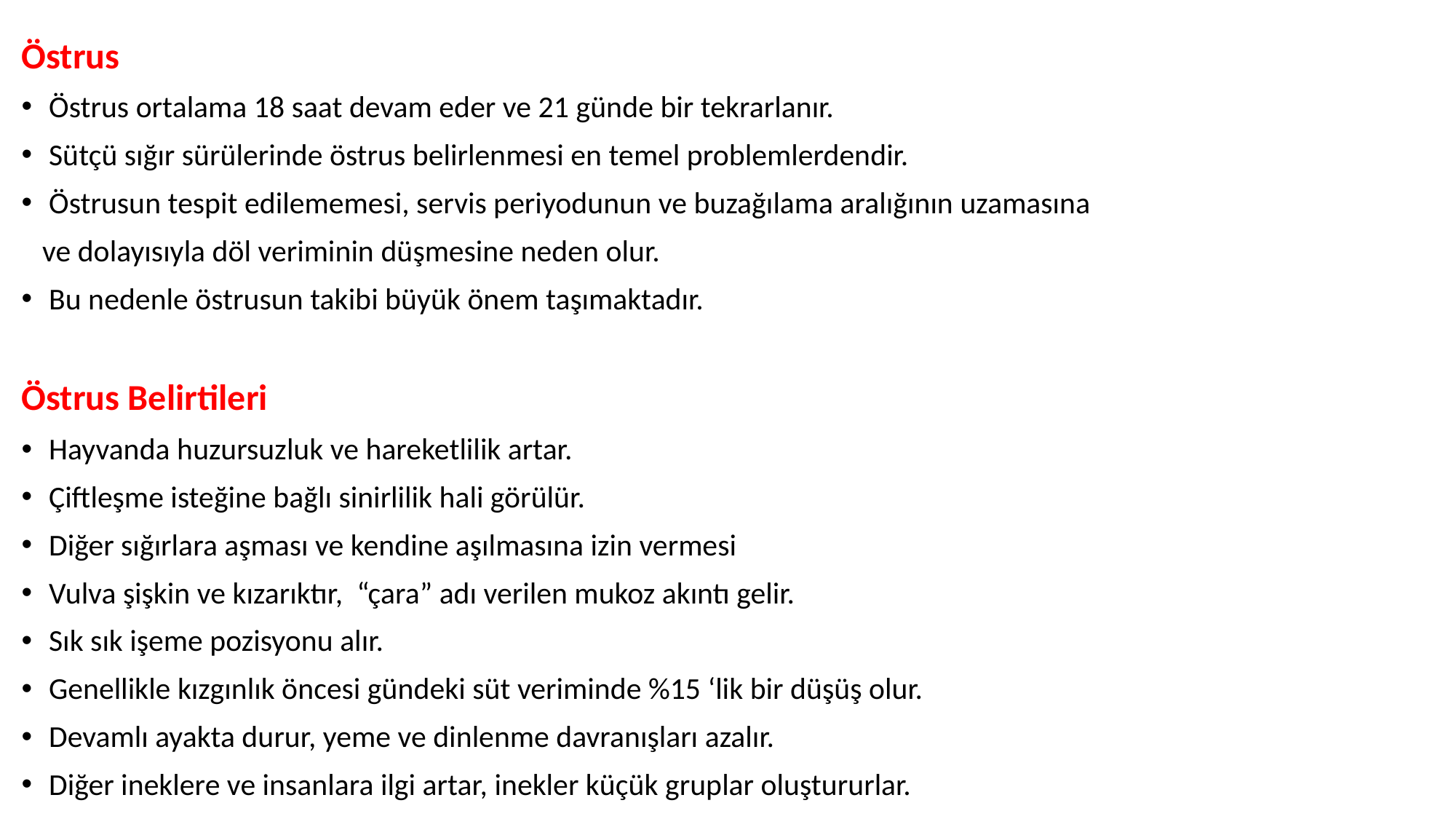

Östrus
Östrus ortalama 18 saat devam eder ve 21 günde bir tekrarlanır.
Sütçü sığır sürülerinde östrus belirlenmesi en temel problemlerdendir.
Östrusun tespit edilememesi, servis periyodunun ve buzağılama aralığının uzamasına
   ve dolayısıyla döl veriminin düşmesine neden olur.
Bu nedenle östrusun takibi büyük önem taşımaktadır.

Östrus Belirtileri
Hayvanda huzursuzluk ve hareketlilik artar.
Çiftleşme isteğine bağlı sinirlilik hali görülür.
Diğer sığırlara aşması ve kendine aşılmasına izin vermesi
Vulva şişkin ve kızarıktır,  “çara” adı verilen mukoz akıntı gelir.
Sık sık işeme pozisyonu alır.
Genellikle kızgınlık öncesi gündeki süt veriminde %15 ‘lik bir düşüş olur.
Devamlı ayakta durur, yeme ve dinlenme davranışları azalır.
Diğer ineklere ve insanlara ilgi artar, inekler küçük gruplar oluştururlar.